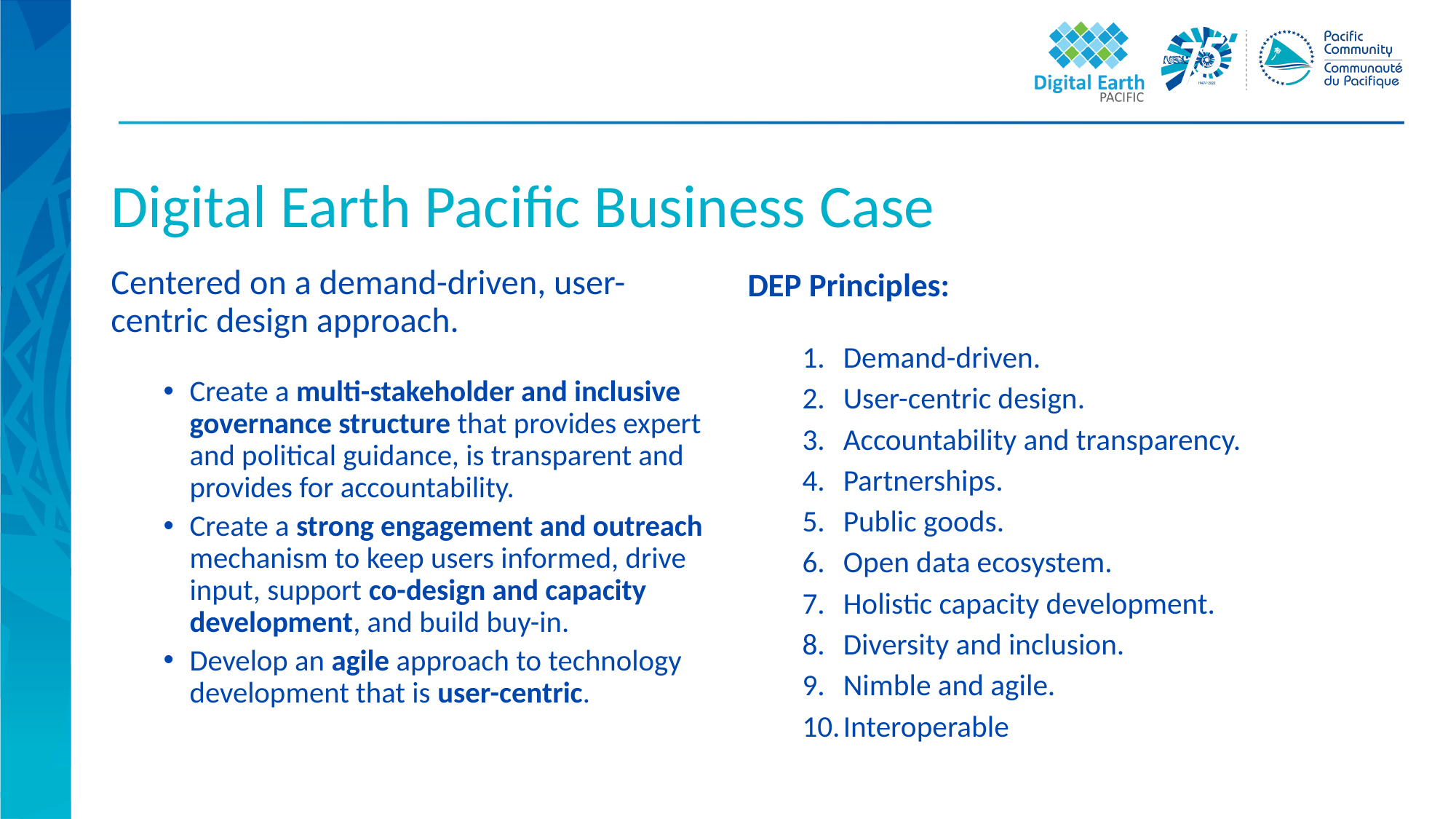

Centered on a demand-driven, user-centric design approach.

Create a multi-stakeholder and inclusive governance structure that provides expert and political guidance, is transparent and provides for accountability.
Create a strong engagement and outreach mechanism to keep users informed, drive input, support co-design and capacity development, and build buy-in.
Develop an agile approach to technology development that is user-centric.
DEP Principles:

Demand-driven.
User-centric design.
Accountability and transparency.
Partnerships.
Public goods.
Open data ecosystem.
Holistic capacity development.
Diversity and inclusion.
Nimble and agile.
Interoperable